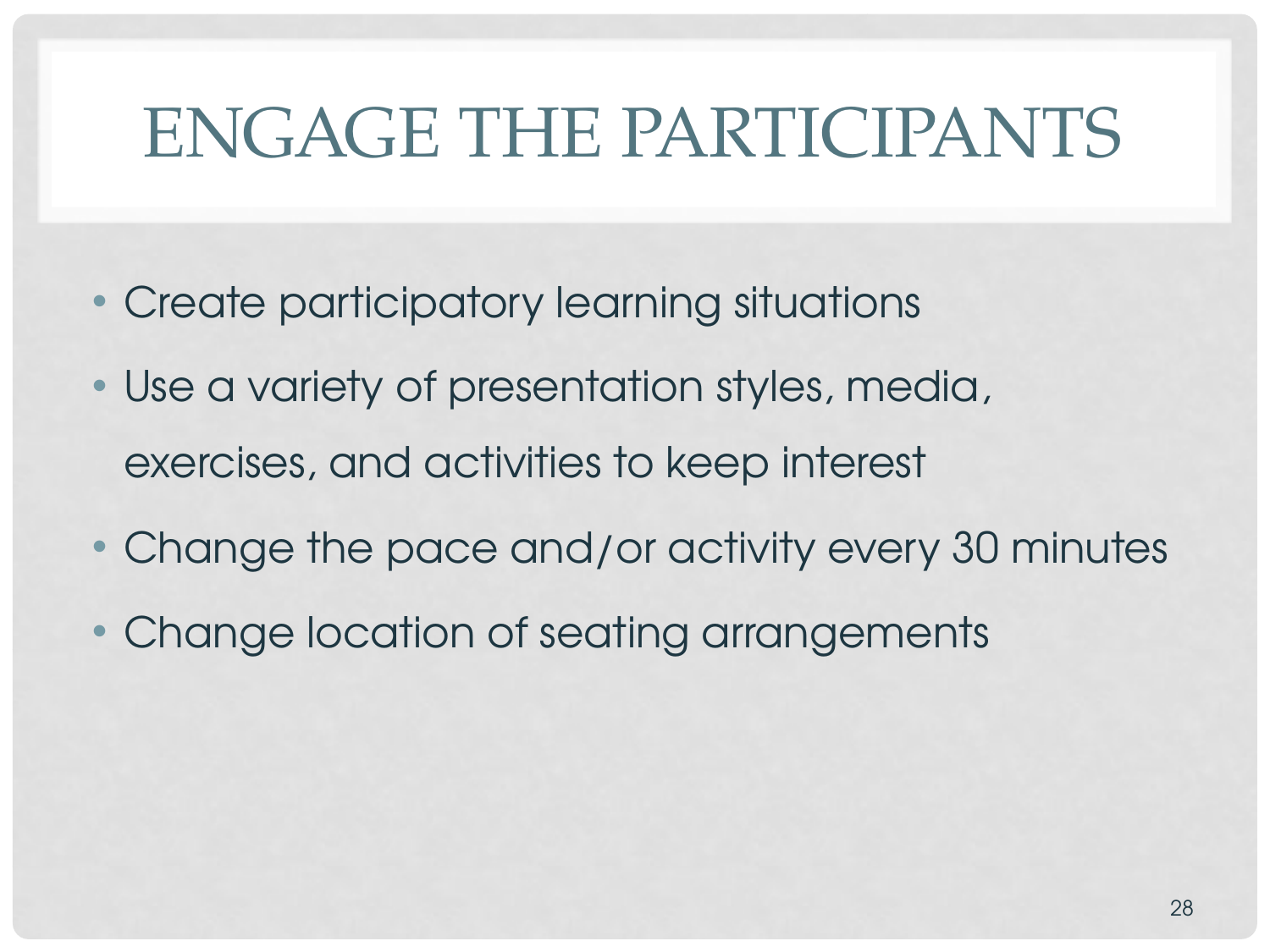

# Engage the Participants
Create participatory learning situations
Use a variety of presentation styles, media, exercises, and activities to keep interest
Change the pace and/or activity every 30 minutes
Change location of seating arrangements
28